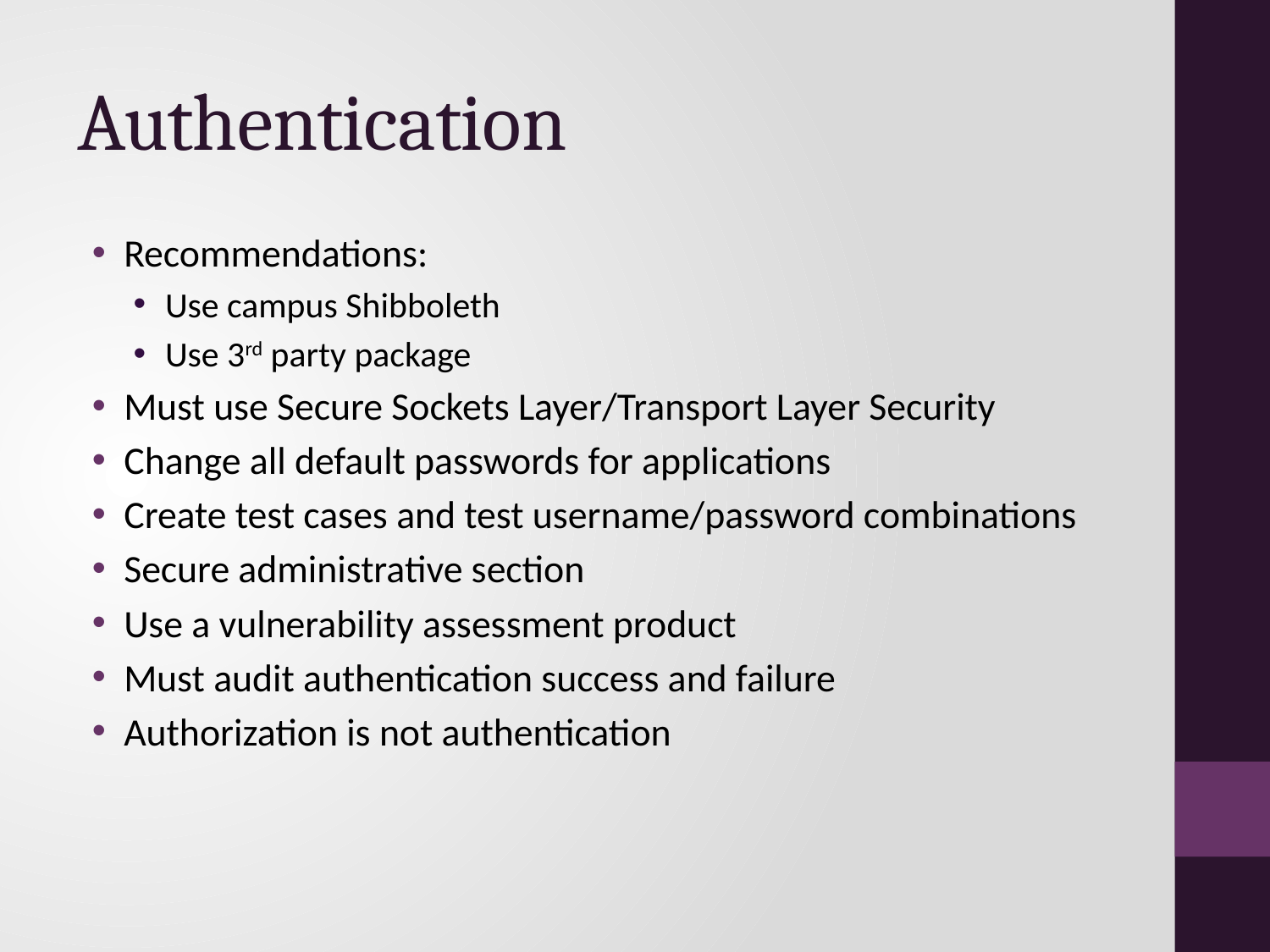

# Authentication
Recommendations:
Use campus Shibboleth
Use 3rd party package
Must use Secure Sockets Layer/Transport Layer Security
Change all default passwords for applications
Create test cases and test username/password combinations
Secure administrative section
Use a vulnerability assessment product
Must audit authentication success and failure
Authorization is not authentication